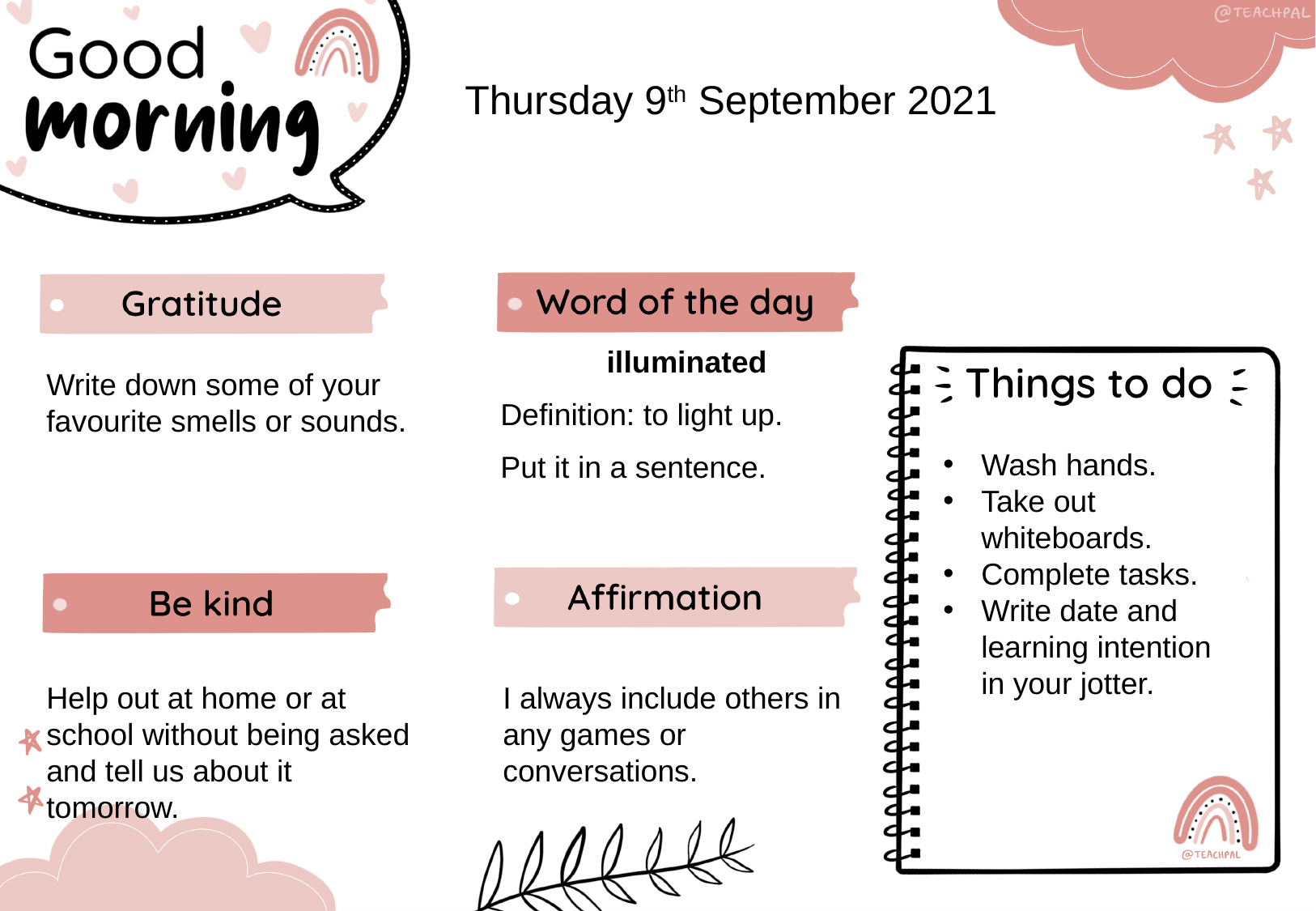

Thursday 9th September 2021
illuminated

Definition: to light up.

Put it in a sentence.
Write down some of your favourite smells or sounds.
Wash hands.
Take out whiteboards.
Complete tasks.
Write date and learning intention in your jotter.

I always include others in any games or conversations.
Help out at home or at school without being asked and tell us about it tomorrow.